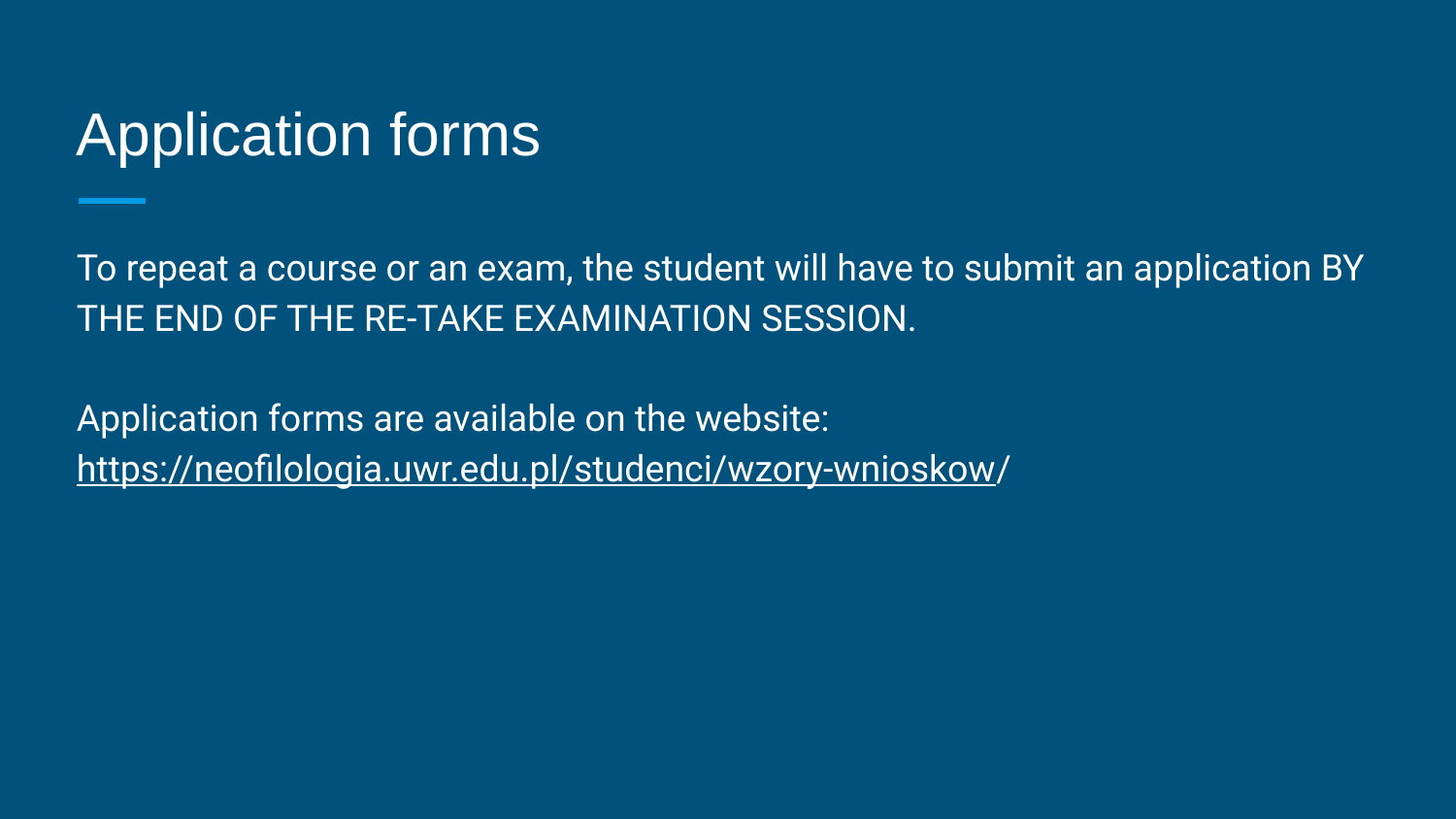

# Application forms
To repeat a course or an exam, the student will have to submit an application BY THE END OF THE RE-TAKE EXAMINATION SESSION.

Application forms are available on the website:
https://neofilologia.uwr.edu.pl/studenci/wzory-wnioskow/